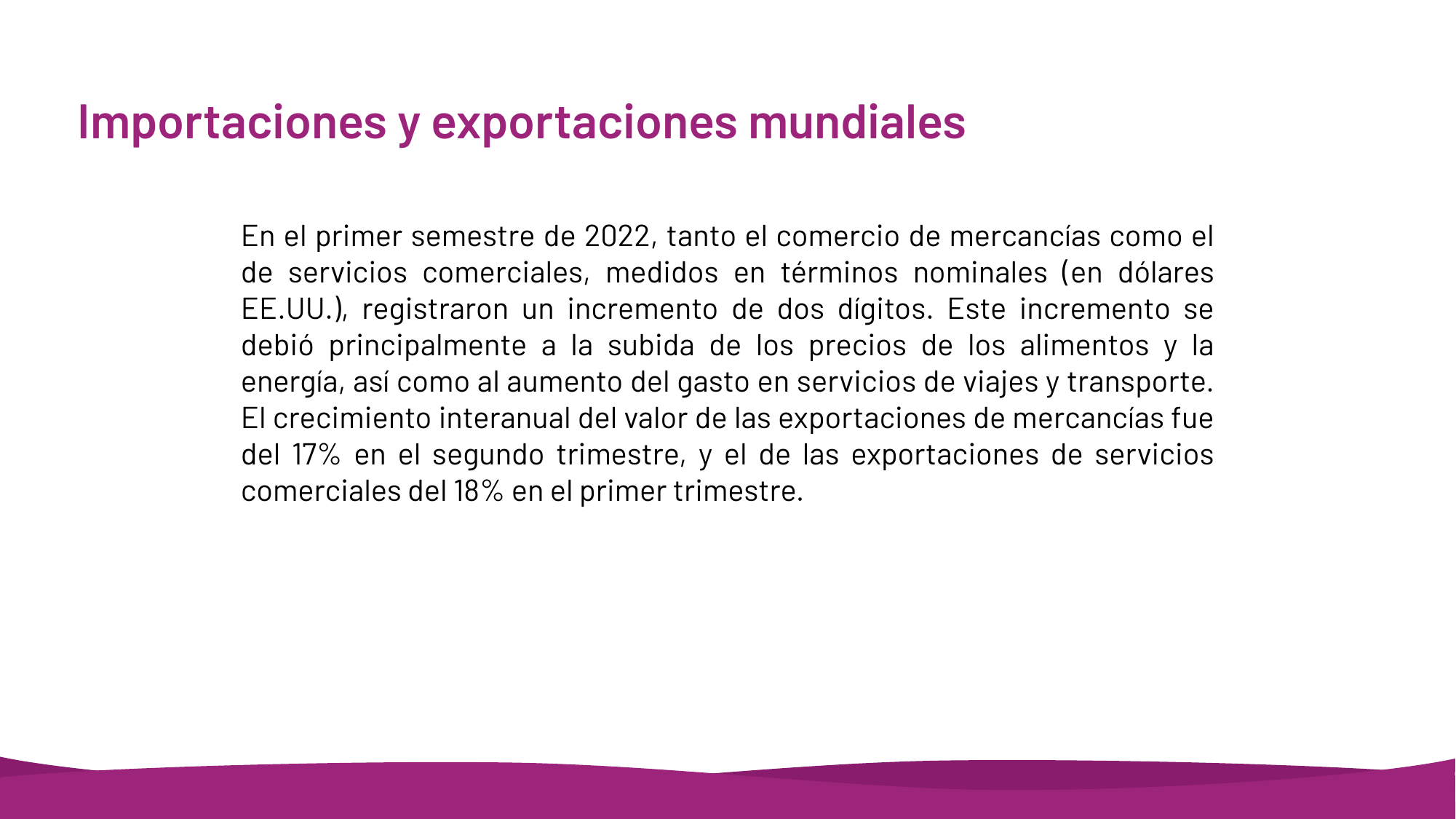

# Importaciones y exportaciones mundiales
En el primer semestre de 2022, tanto el comercio de mercancías como el de servicios comerciales, medidos en términos nominales (en dólares EE.UU.), registraron un incremento de dos dígitos. Este incremento se debió principalmente a la subida de los precios de los alimentos y la energía, así como al aumento del gasto en servicios de viajes y transporte. El crecimiento interanual del valor de las exportaciones de mercancías fue del 17% en el segundo trimestre, y el de las exportaciones de servicios comerciales del 18% en el primer trimestre.